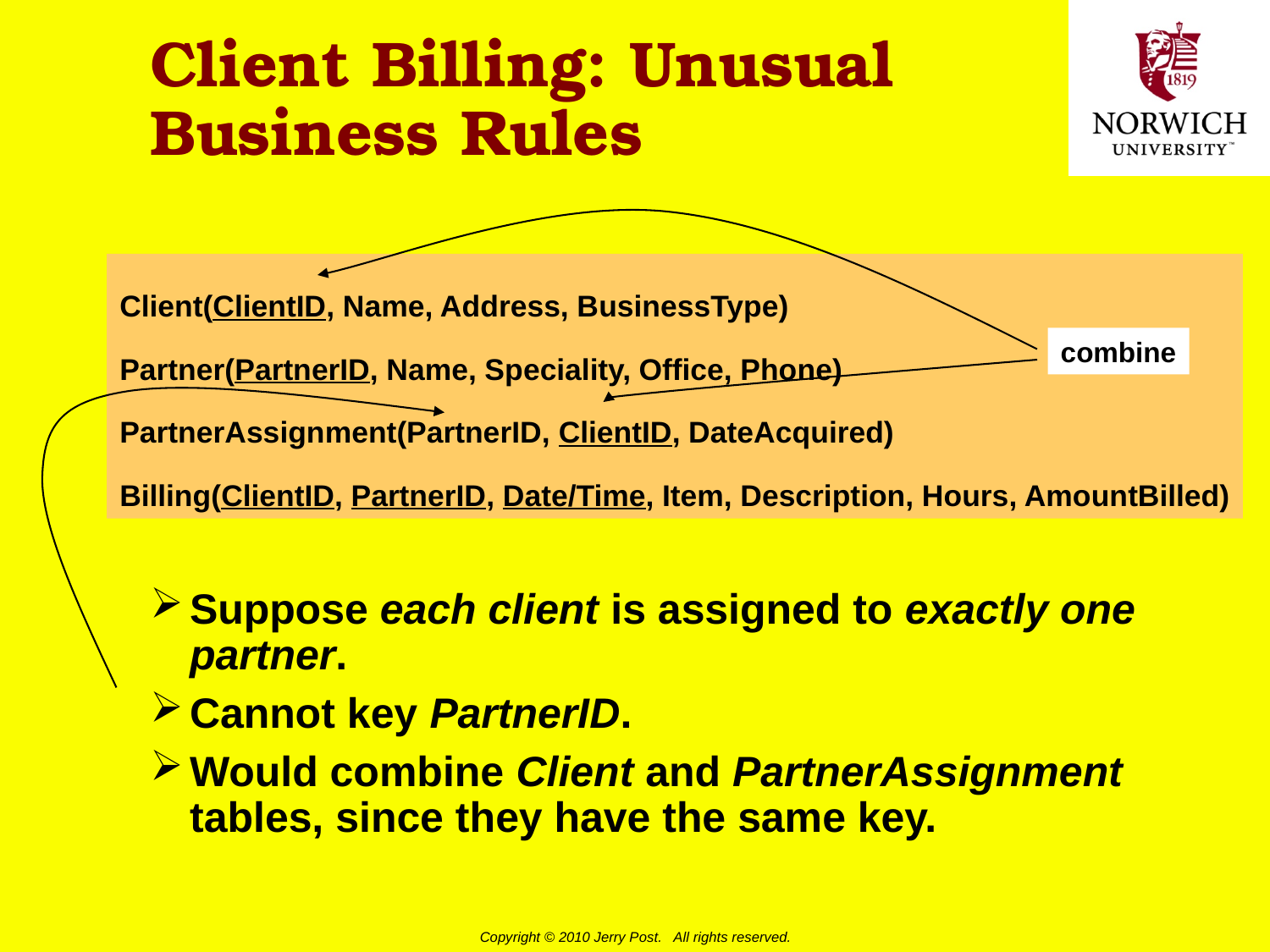

# Client Billing: Unusual Business Rules

Client(ClientID, Name, Address, BusinessType)
Partner(PartnerID, Name, Speciality, Office, Phone)
PartnerAssignment(PartnerID, ClientID, DateAcquired)
Billing(ClientID, PartnerID, Date/Time, Item, Description, Hours, AmountBilled)
combine

Suppose each client is assigned to exactly one partner.
Cannot key PartnerID.
Would combine Client and PartnerAssignment tables, since they have the same key.